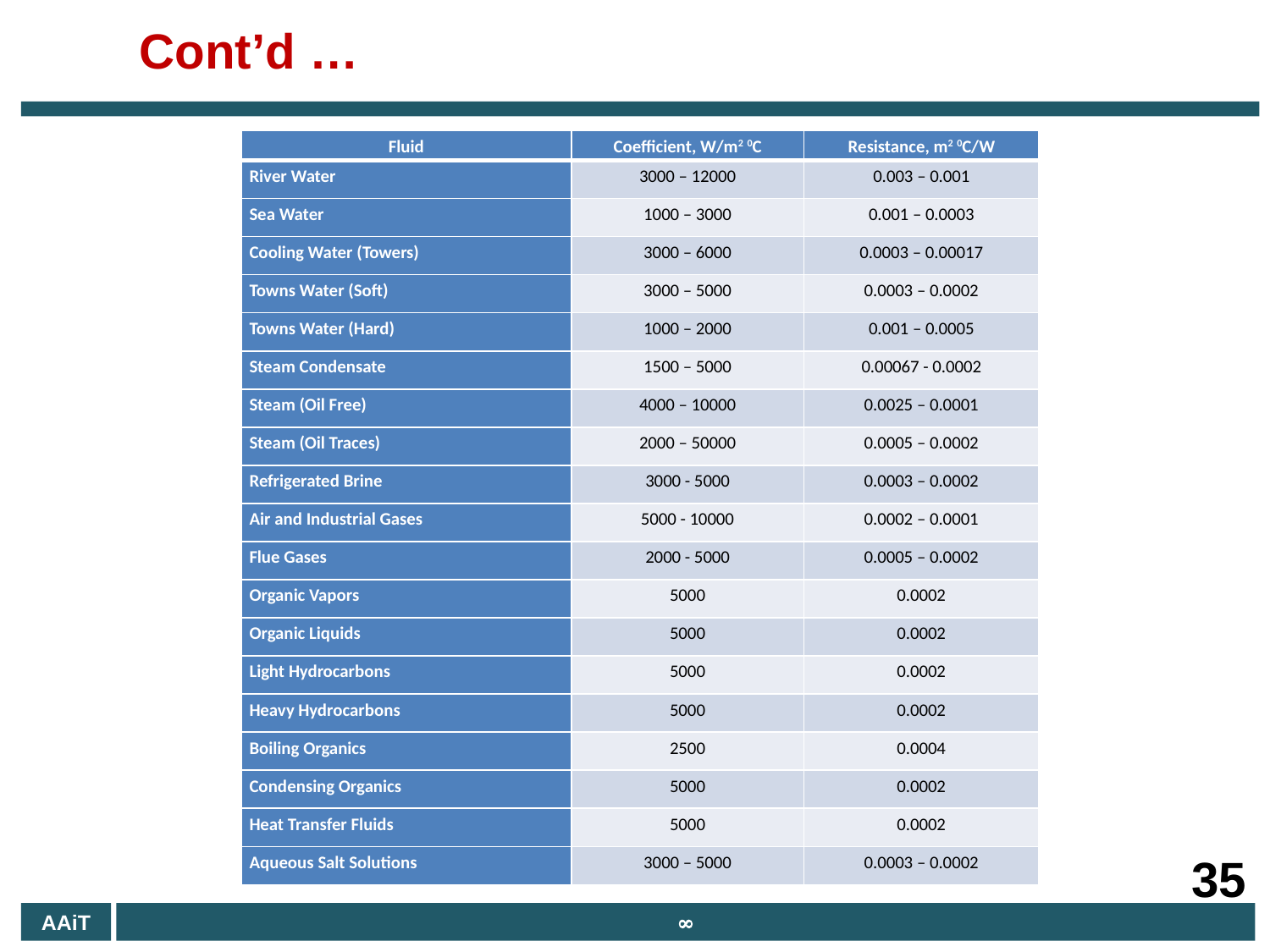

Cont’d …

| Fluid | Coefficient, W/m2 0C | Resistance, m2 0C/W |
| --- | --- | --- |
| River Water | 3000 – 12000 | 0.003 – 0.001 |
| Sea Water | 1000 – 3000 | 0.001 – 0.0003 |
| Cooling Water (Towers) | 3000 – 6000 | 0.0003 – 0.00017 |
| Towns Water (Soft) | 3000 – 5000 | 0.0003 – 0.0002 |
| Towns Water (Hard) | 1000 – 2000 | 0.001 – 0.0005 |
| Steam Condensate | 1500 – 5000 | 0.00067 - 0.0002 |
| Steam (Oil Free) | 4000 – 10000 | 0.0025 – 0.0001 |
| Steam (Oil Traces) | 2000 – 50000 | 0.0005 – 0.0002 |
| Refrigerated Brine | 3000 - 5000 | 0.0003 – 0.0002 |
| Air and Industrial Gases | 5000 - 10000 | 0.0002 – 0.0001 |
| Flue Gases | 2000 - 5000 | 0.0005 – 0.0002 |
| Organic Vapors | 5000 | 0.0002 |
| Organic Liquids | 5000 | 0.0002 |
| Light Hydrocarbons | 5000 | 0.0002 |
| Heavy Hydrocarbons | 5000 | 0.0002 |
| Boiling Organics | 2500 | 0.0004 |
| Condensing Organics | 5000 | 0.0002 |
| Heat Transfer Fluids | 5000 | 0.0002 |
| Aqueous Salt Solutions | 3000 – 5000 | 0.0003 – 0.0002 |
35
AAiT
∞